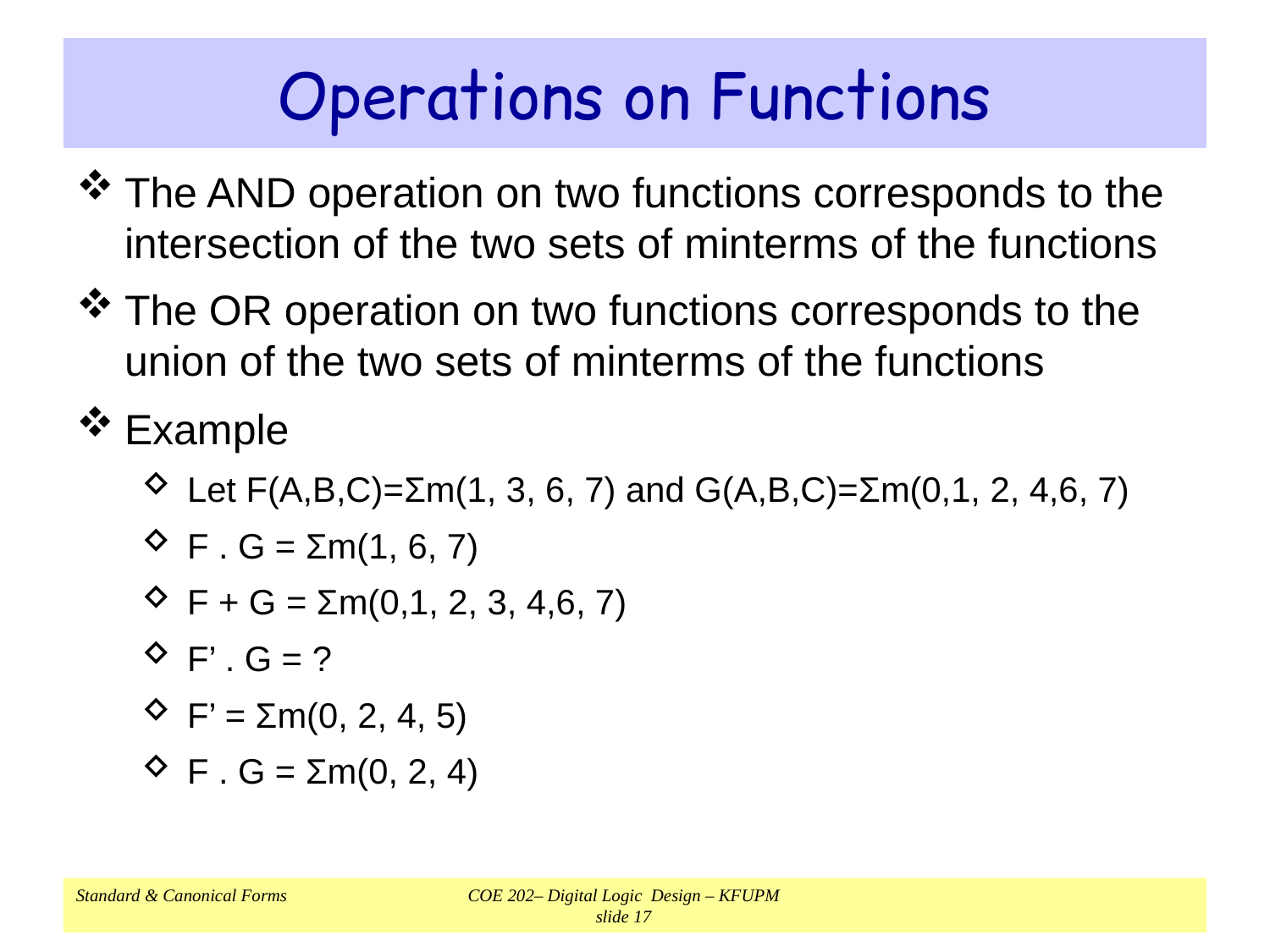

# Operations on Functions
The AND operation on two functions corresponds to the intersection of the two sets of minterms of the functions
The OR operation on two functions corresponds to the union of the two sets of minterms of the functions
Example
Let F(A,B,C)=Σm(1, 3, 6, 7) and G(A,B,C)=Σm(0,1, 2, 4,6, 7)
F . G = Σm(1, 6, 7)
F + G = Σm(0,1, 2, 3, 4,6, 7)
F’ . G = ?
F’ = Σm(0, 2, 4, 5)
F . G = Σm(0, 2, 4)